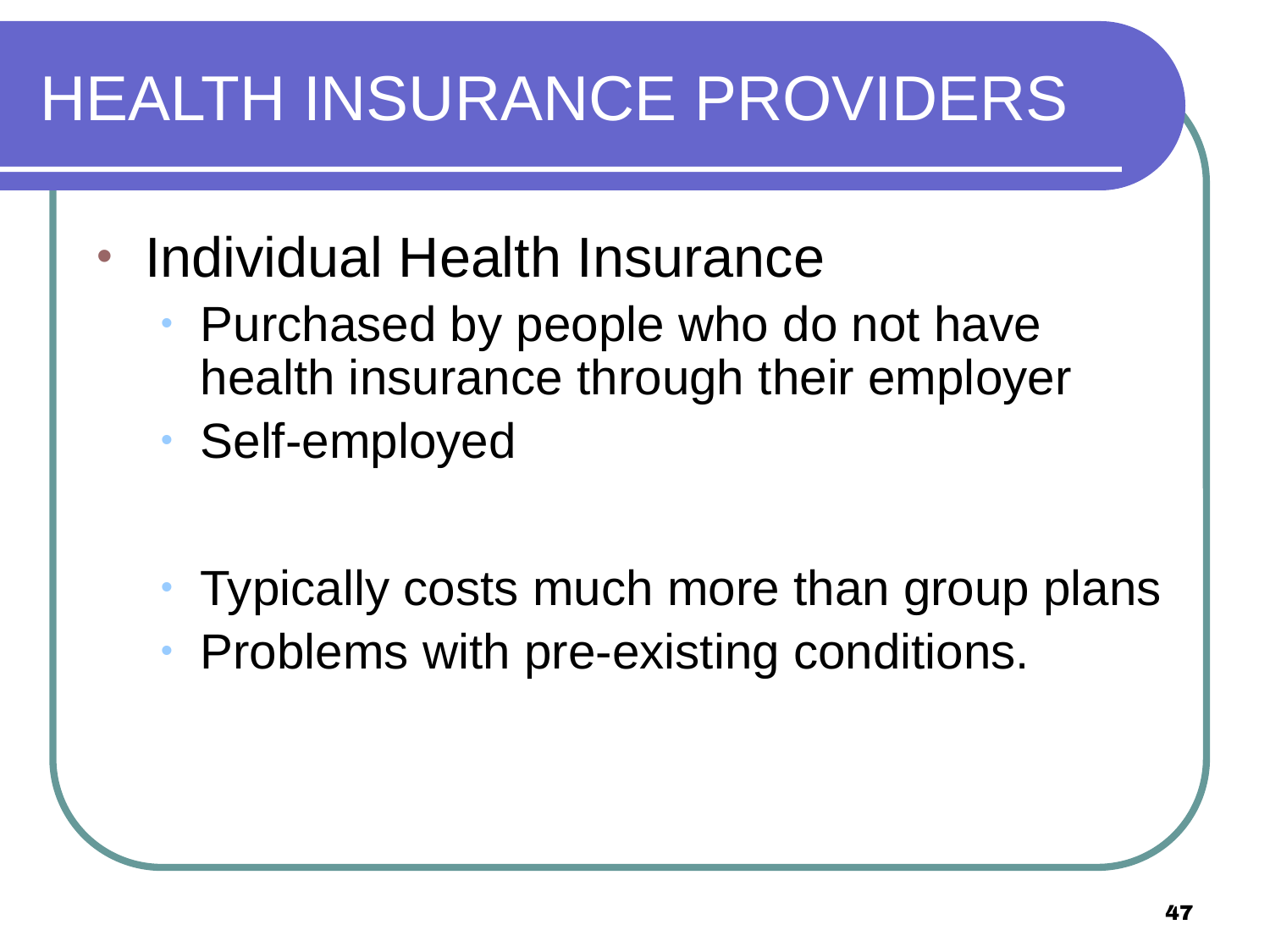

# HEALTH INSURANCE PROVIDERS
Individual Health Insurance
Purchased by people who do not have health insurance through their employer
Self-employed

Typically costs much more than group plans
Problems with pre-existing conditions.

47